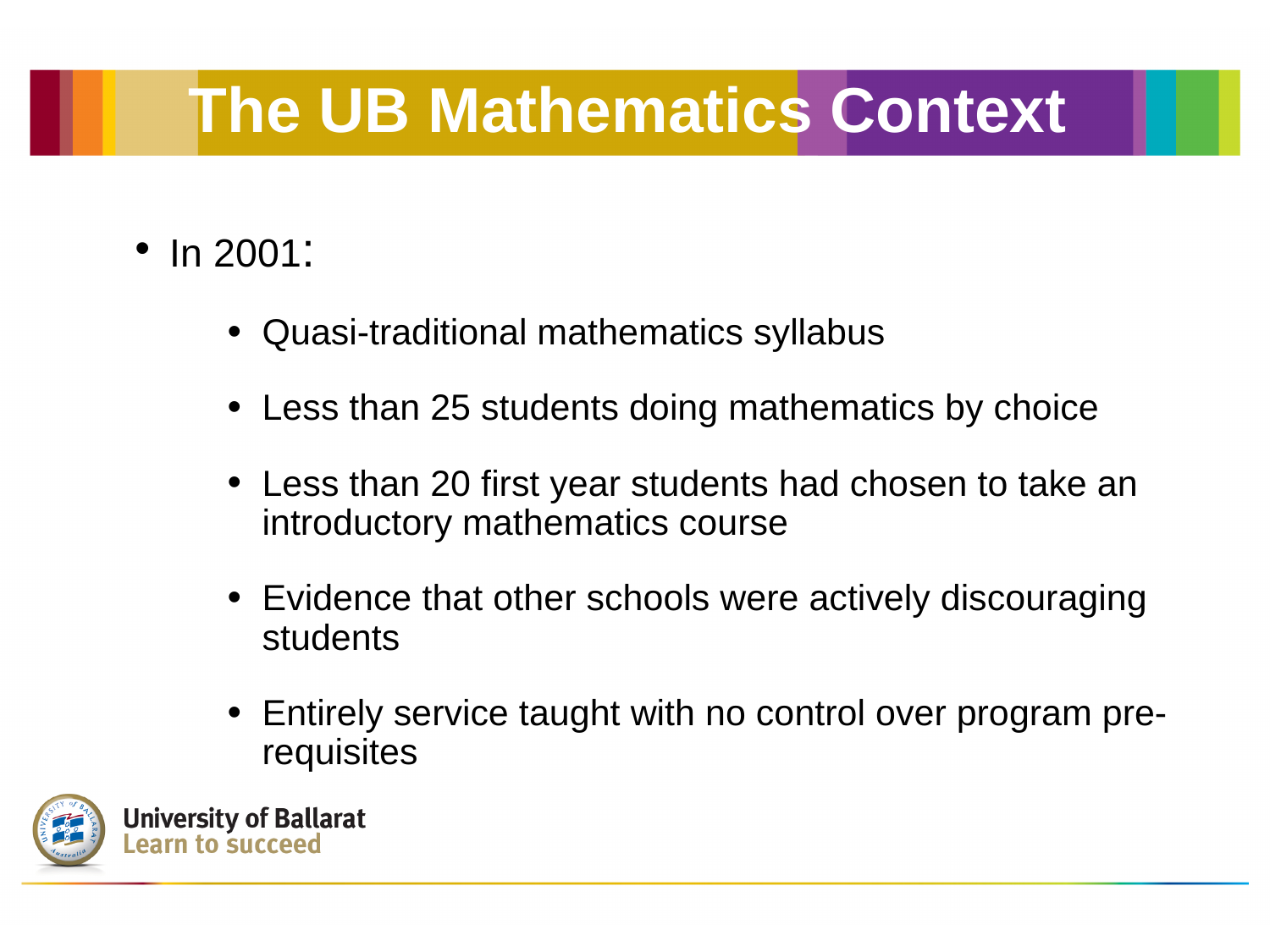

# The UB Mathematics Context
In 2001:
Quasi-traditional mathematics syllabus
Less than 25 students doing mathematics by choice
Less than 20 first year students had chosen to take an introductory mathematics course
Evidence that other schools were actively discouraging students
Entirely service taught with no control over program pre-requisites